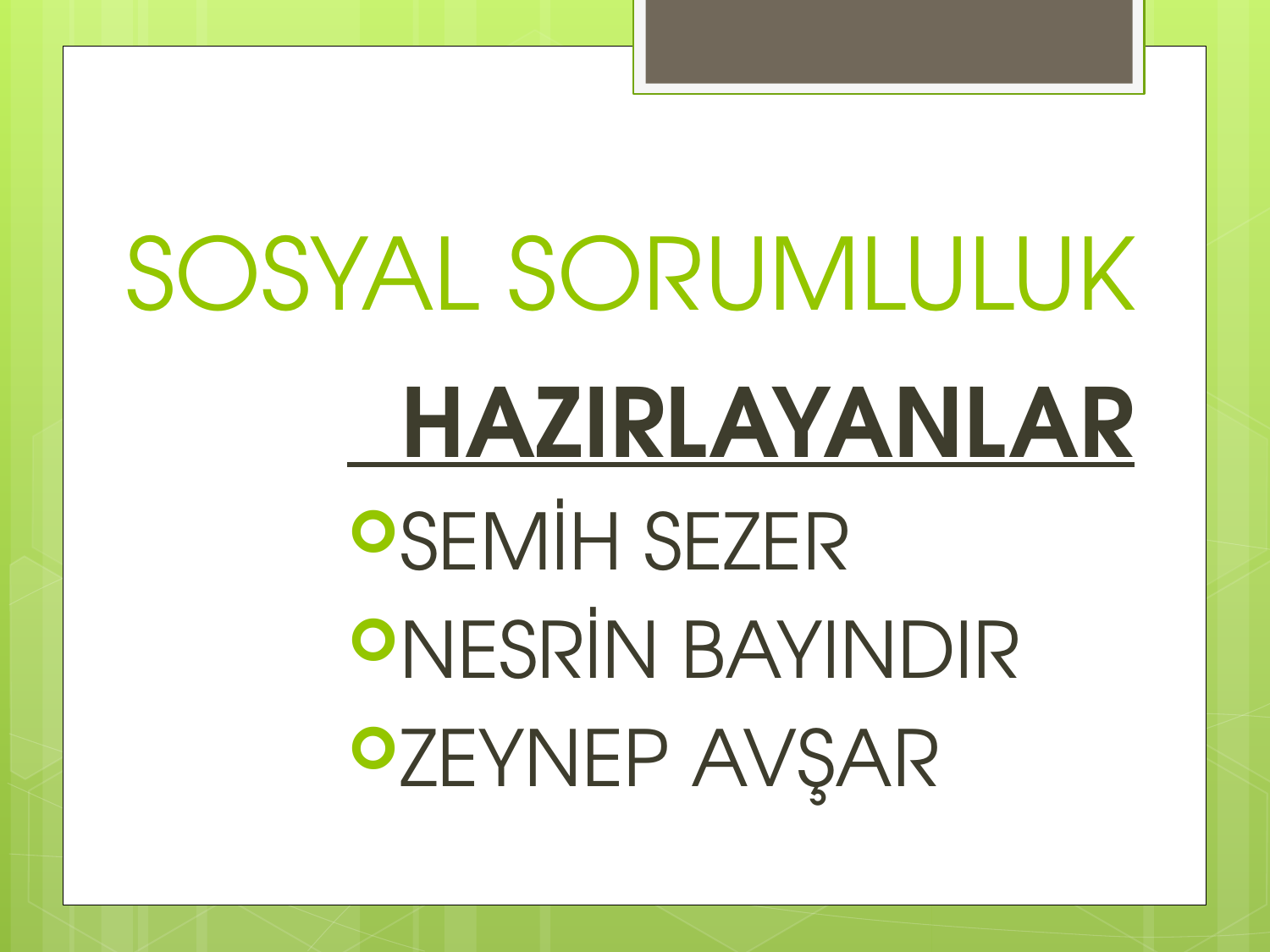

# SOSYAL SORUMLULUK
  HAZIRLAYANLAR
SEMİH SEZER
NESRİN BAYINDIR
ZEYNEP AVŞAR